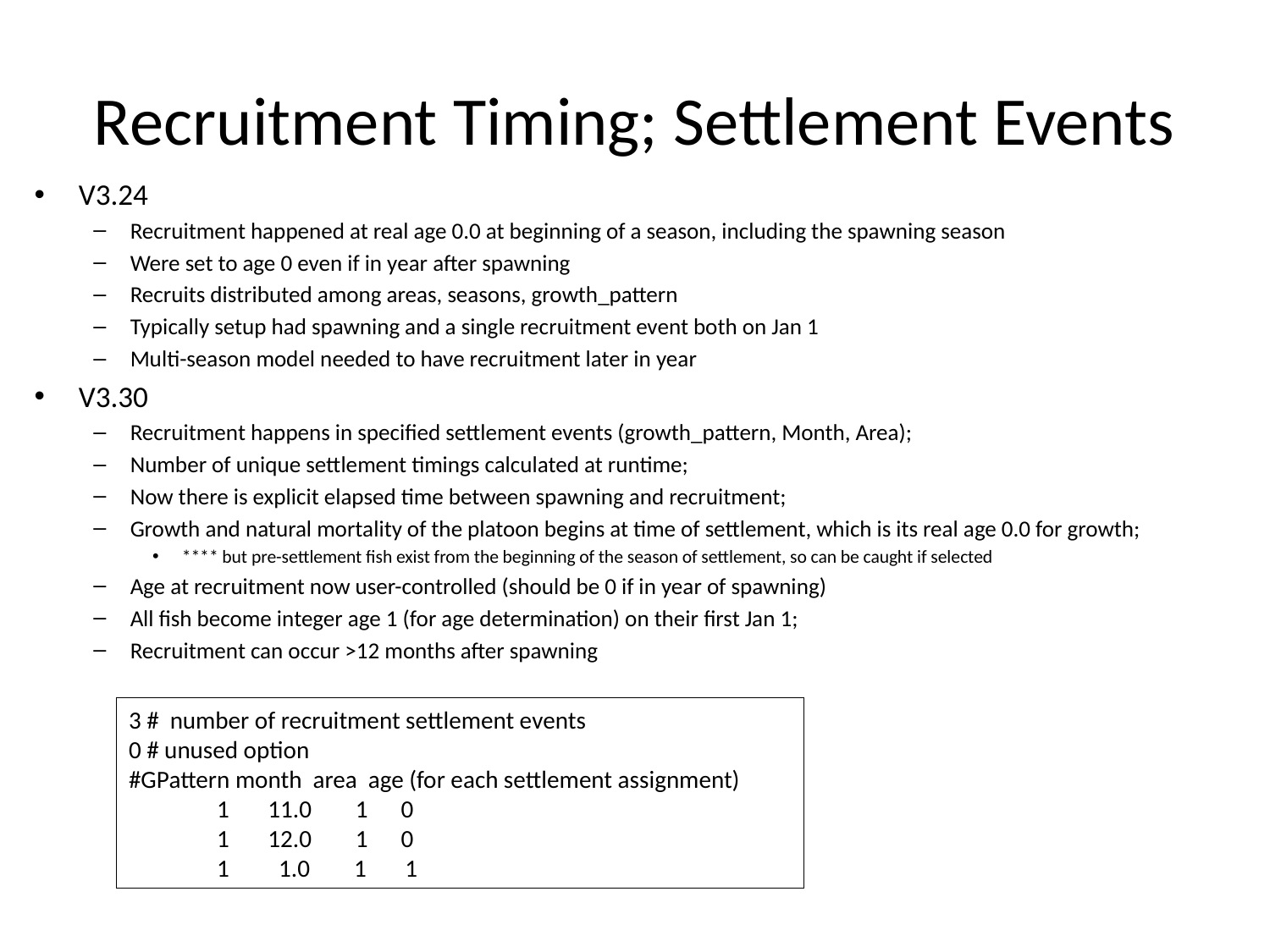

# Recruitment Timing; Settlement Events
V3.24
Recruitment happened at real age 0.0 at beginning of a season, including the spawning season
Were set to age 0 even if in year after spawning
Recruits distributed among areas, seasons, growth_pattern
Typically setup had spawning and a single recruitment event both on Jan 1
Multi-season model needed to have recruitment later in year
V3.30
Recruitment happens in specified settlement events (growth_pattern, Month, Area);
Number of unique settlement timings calculated at runtime;
Now there is explicit elapsed time between spawning and recruitment;
Growth and natural mortality of the platoon begins at time of settlement, which is its real age 0.0 for growth;
**** but pre-settlement fish exist from the beginning of the season of settlement, so can be caught if selected
Age at recruitment now user-controlled (should be 0 if in year of spawning)
All fish become integer age 1 (for age determination) on their first Jan 1;
Recruitment can occur >12 months after spawning
3 #  number of recruitment settlement events
0 # unused option
#GPattern month  area  age (for each settlement assignment)
                1       11.0        1      0
                1       12.0        1      0
                1         1.0        1       1